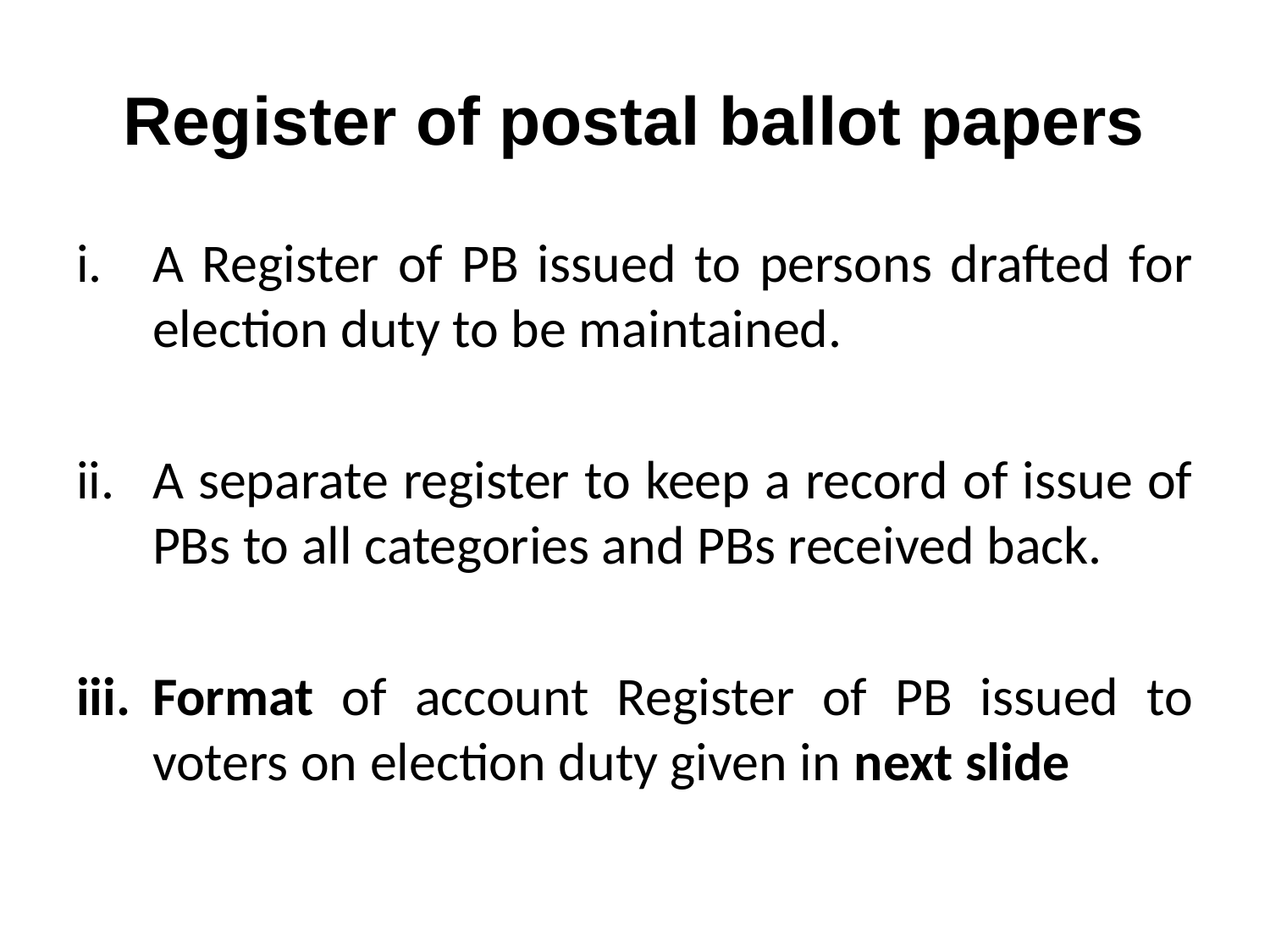

# Register of postal ballot papers
A Register of PB issued to persons drafted for election duty to be maintained.

A separate register to keep a record of issue of PBs to all categories and PBs received back.

Format of account Register of PB issued to voters on election duty given in next slide